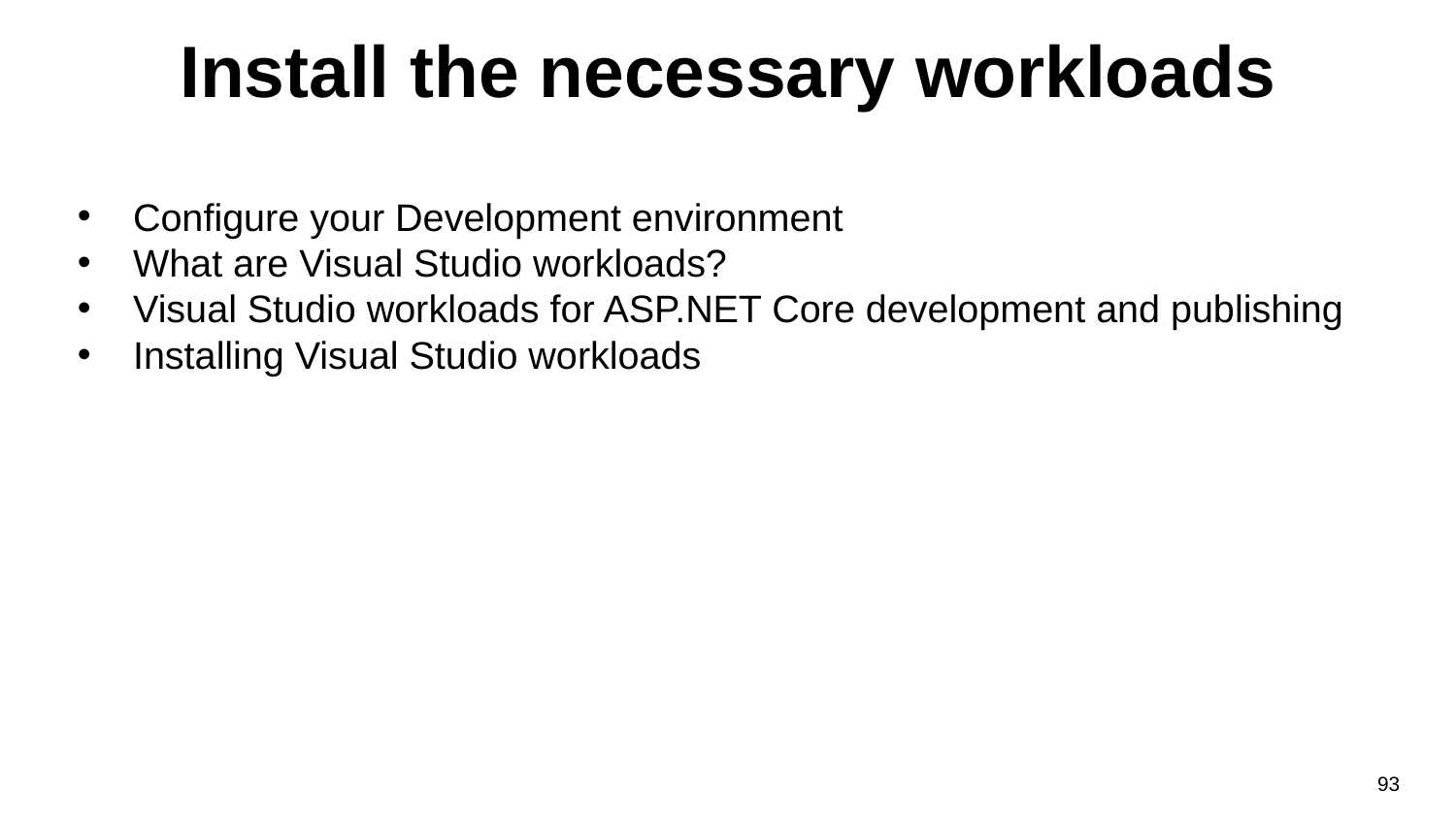

# Install the necessary workloads
Configure your Development environment
What are Visual Studio workloads?
Visual Studio workloads for ASP.NET Core development and publishing
Installing Visual Studio workloads

93